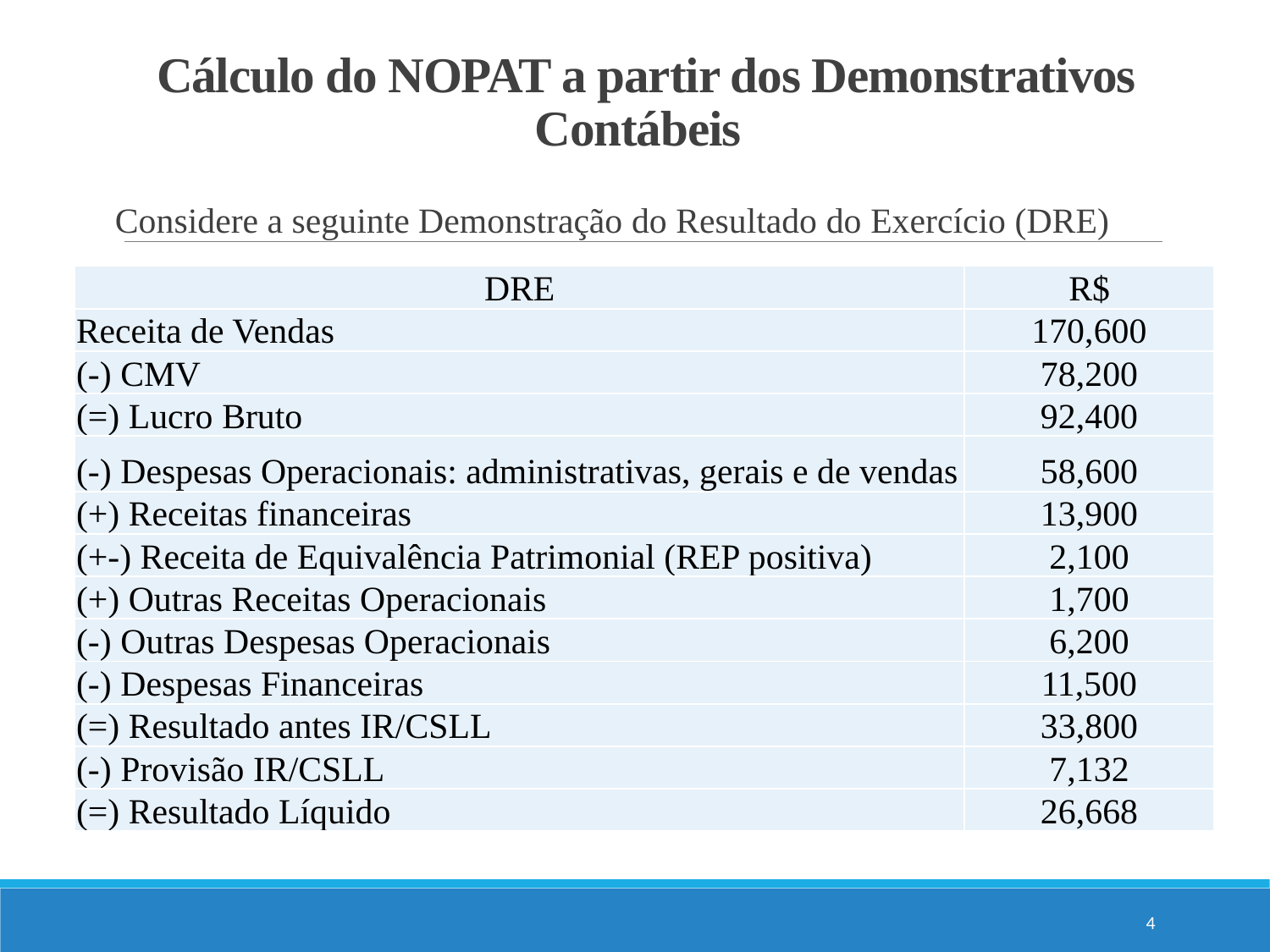

# Cálculo do NOPAT a partir dos Demonstrativos Contábeis
Considere a seguinte Demonstração do Resultado do Exercício (DRE)

| DRE | R$ |
| --- | --- |
| Receita de Vendas | 170,600 |
| (-) CMV | 78,200 |
| (=) Lucro Bruto | 92,400 |
| (-) Despesas Operacionais: administrativas, gerais e de vendas | 58,600 |
| (+) Receitas financeiras | 13,900 |
| (+-) Receita de Equivalência Patrimonial (REP positiva) | 2,100 |
| (+) Outras Receitas Operacionais | 1,700 |
| (-) Outras Despesas Operacionais | 6,200 |
| (-) Despesas Financeiras | 11,500 |
| (=) Resultado antes IR/CSLL | 33,800 |
| (-) Provisão IR/CSLL | 7,132 |
| (=) Resultado Líquido | 26,668 |
4